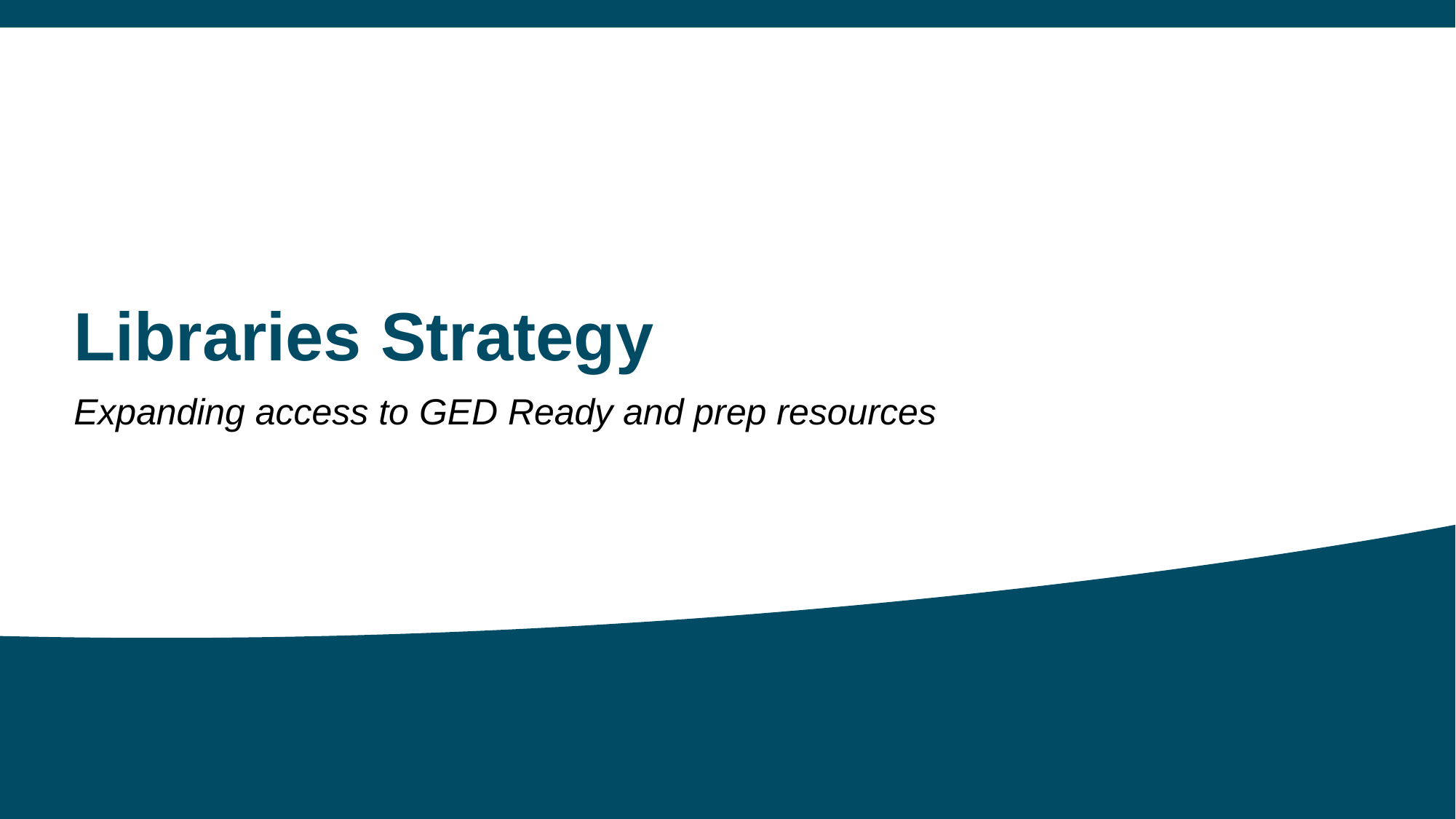

# Libraries Strategy
Expanding access to GED Ready and prep resources